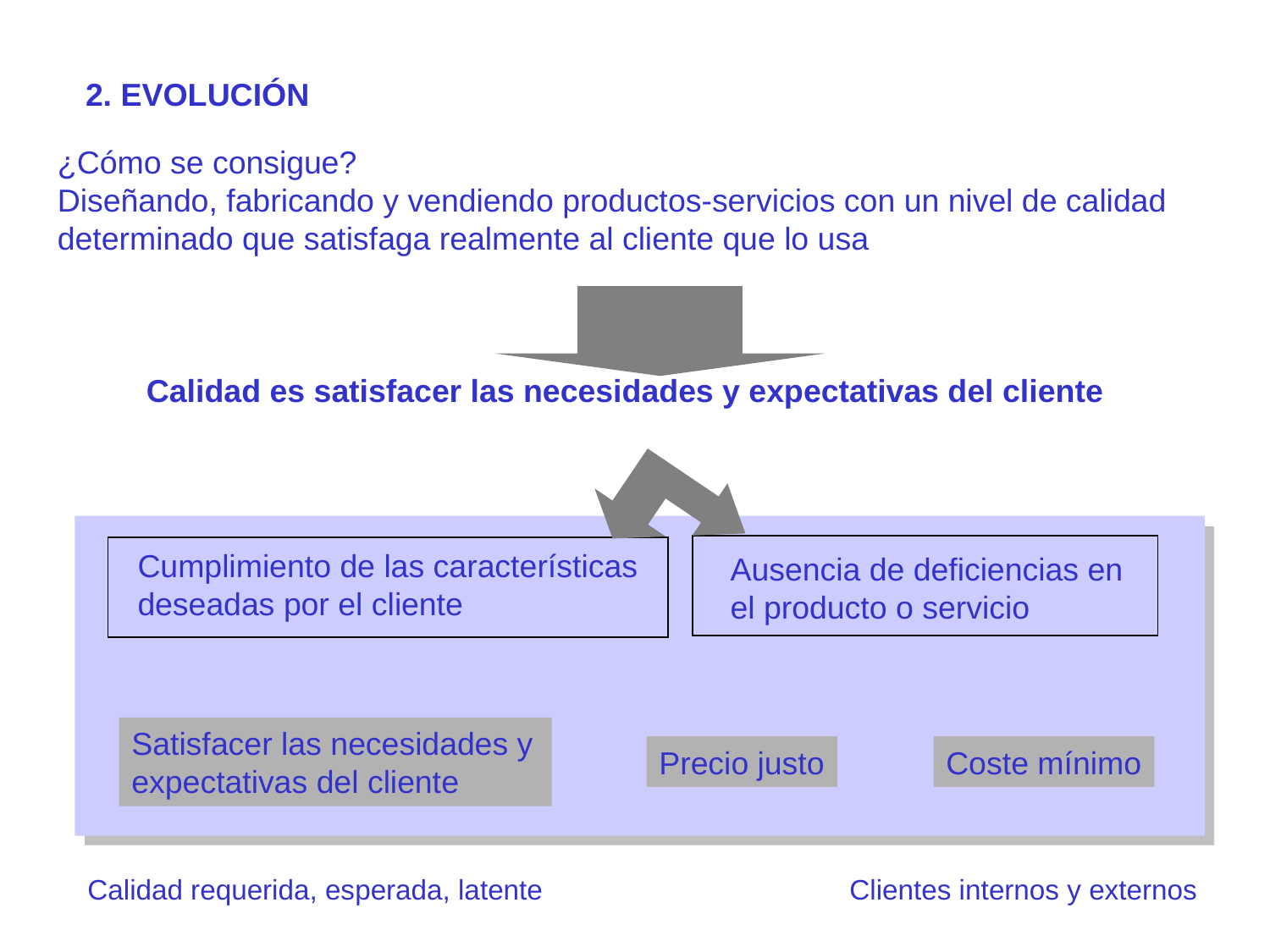

2. EVOLUCIÓN
¿Cómo se consigue?
Diseñando, fabricando y vendiendo productos-servicios con un nivel de calidad determinado que satisfaga realmente al cliente que lo usa

Calidad es satisfacer las necesidades y expectativas del cliente

Cumplimiento de las características deseadas por el cliente
Ausencia de deficiencias en el producto o servicio
Satisfacer las necesidades y expectativas del cliente
Precio justo
Coste mínimo
Calidad requerida, esperada, latente 			Clientes internos y externos